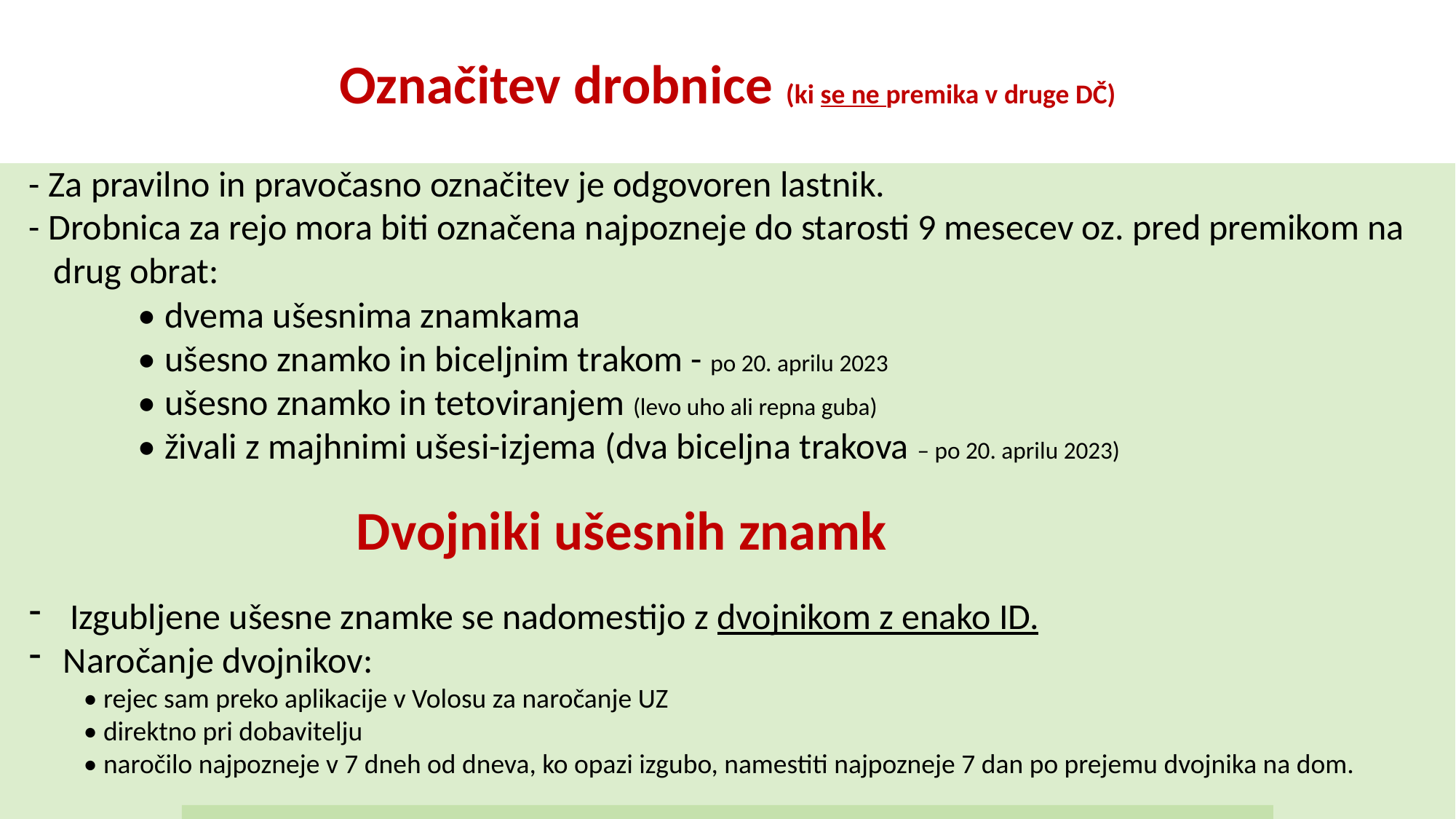

Označitev drobnice (ki se ne premika v druge DČ)
- Za pravilno in pravočasno označitev je odgovoren lastnik.
- Drobnica za rejo mora biti označena najpozneje do starosti 9 mesecev oz. pred premikom na
   drug obrat:
	• dvema ušesnima znamkama
	• ušesno znamko in biceljnim trakom - po 20. aprilu 2023
	• ušesno znamko in tetoviranjem (levo uho ali repna guba)
	• živali z majhnimi ušesi-izjema (dva biceljna trakova – po 20. aprilu 2023)

                                        Dvojniki ušesnih znamk

Izgubljene ušesne znamke se nadomestijo z dvojnikom z enako ID.
Naročanje dvojnikov:
• rejec sam preko aplikacije v Volosu za naročanje UZ
• direktno pri dobavitelju
• naročilo najpozneje v 7 dneh od dneva, ko opazi izgubo, namestiti najpozneje 7 dan po prejemu dvojnika na dom.

#